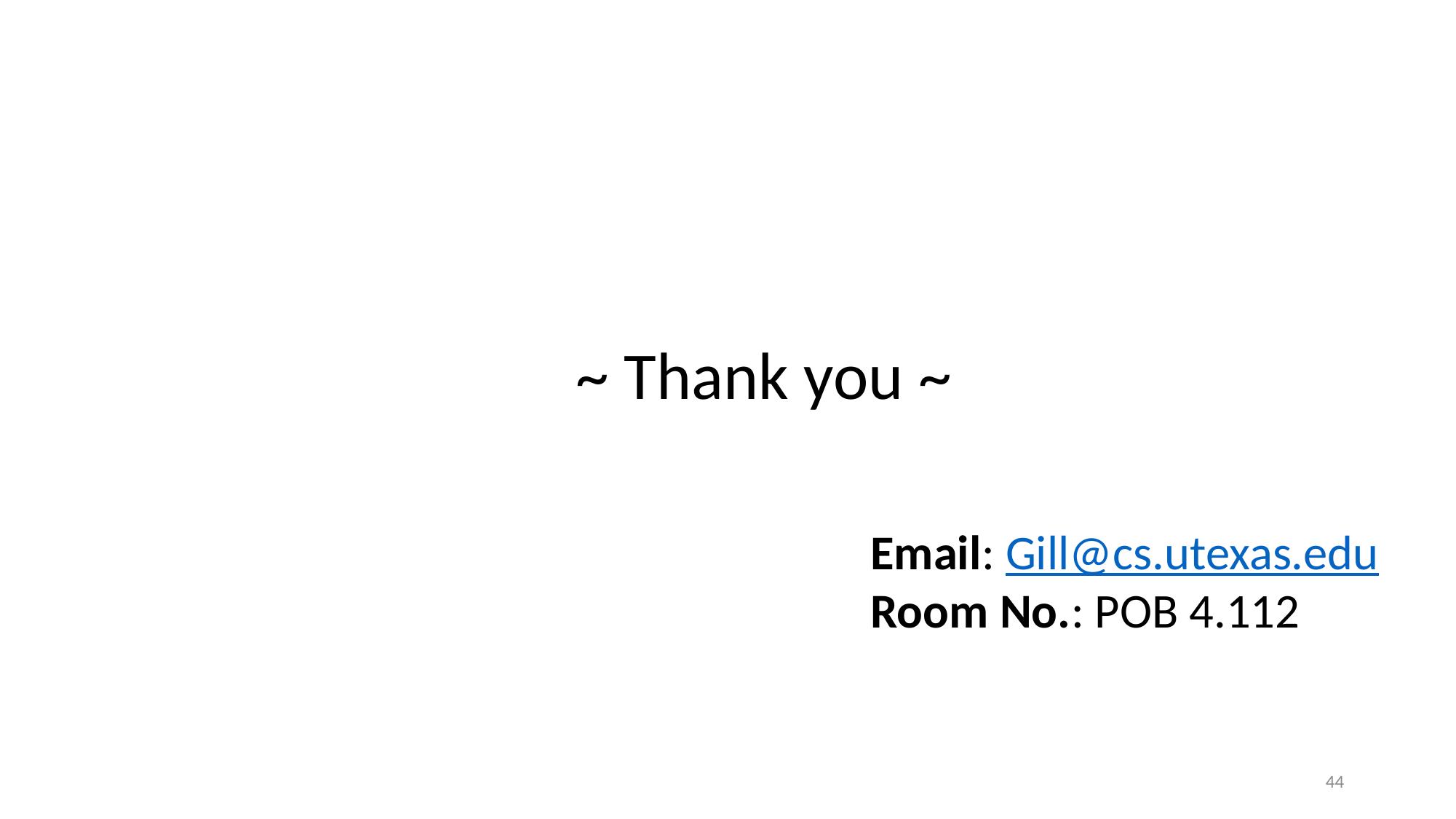

# ~ Thank you ~
Email: Gill@cs.utexas.edu
Room No.: POB 4.112
44